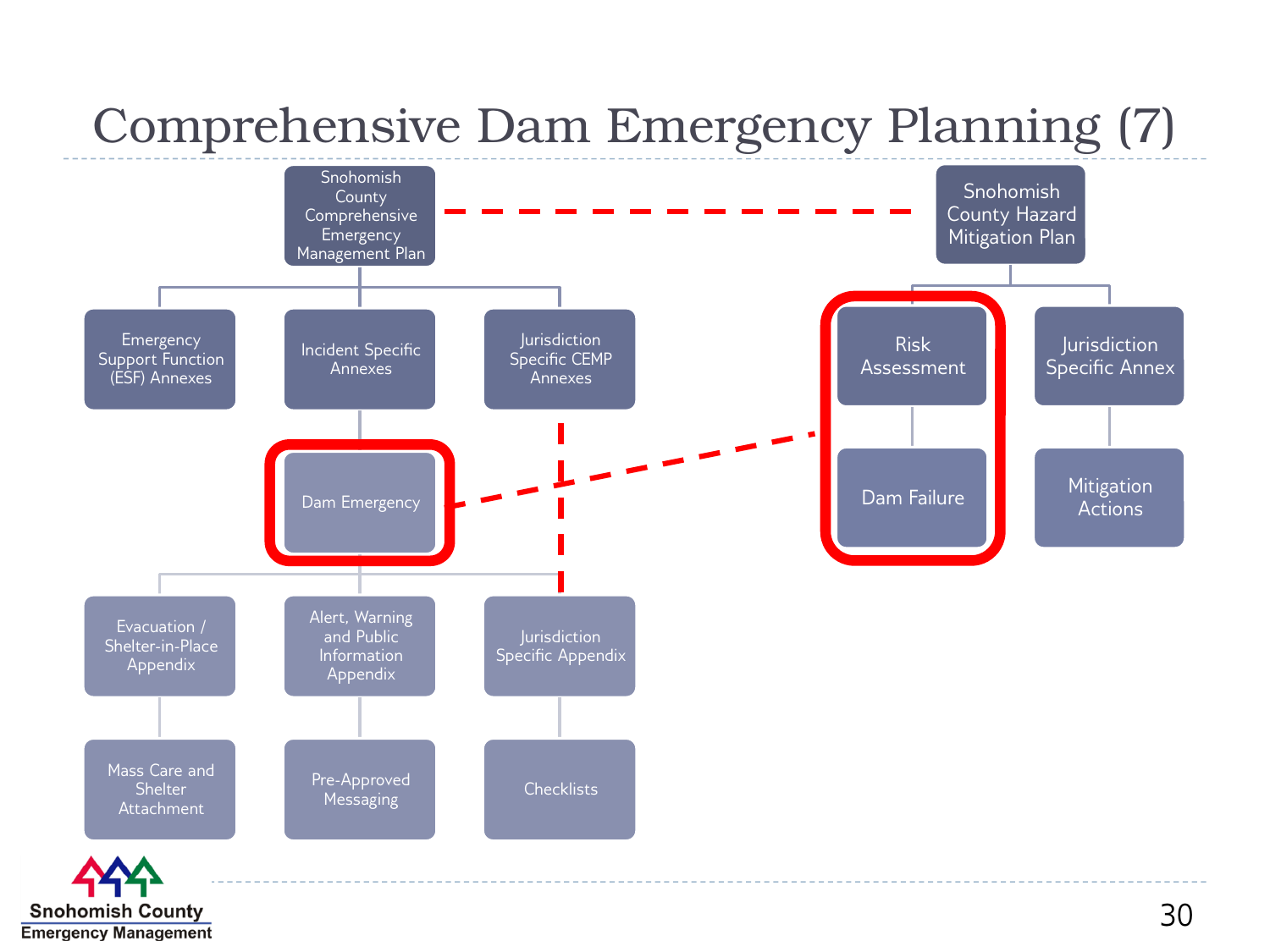

# Comprehensive Dam Emergency Planning (7)
Snohomish County Hazard Mitigation Plan
Risk Assessment
Dam Failure
Jurisdiction Specific Annex
Mitigation Actions
Snohomish County Comprehensive Emergency Management Plan
Emergency Support Function (ESF) Annexes
Incident Specific Annexes
Dam Emergency
Evacuation / Shelter-in-Place Appendix
Mass Care and Shelter Attachment
Alert, Warning and Public Information Appendix
Pre-Approved Messaging
Jurisdiction Specific Appendix
Checklists
Jurisdiction Specific CEMP Annexes

30